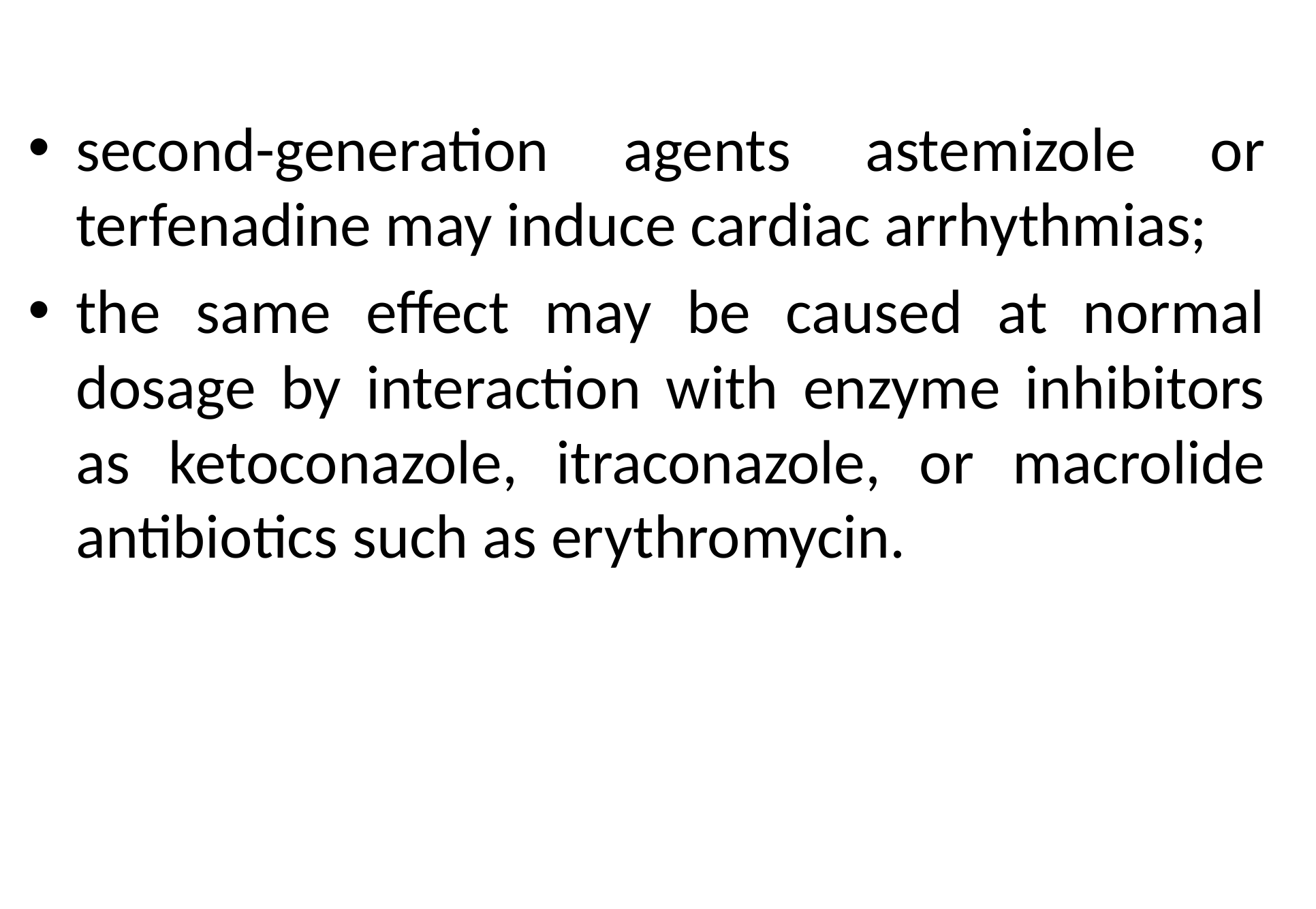

second-generation agents astemizole or terfenadine may induce cardiac arrhythmias;
the same effect may be caused at normal dosage by interaction with enzyme inhibitors as ketoconazole, itraconazole, or macrolide antibiotics such as erythromycin.